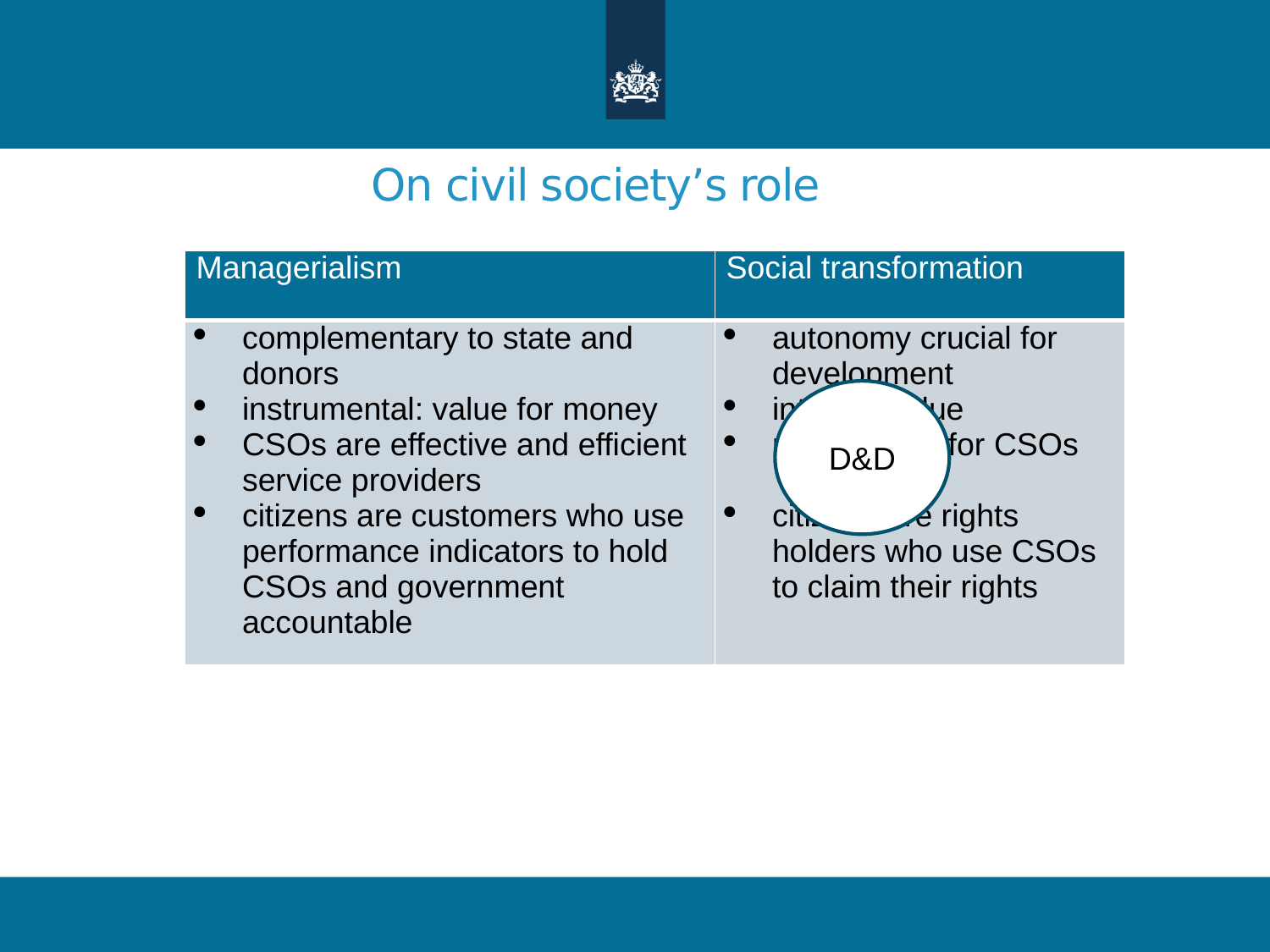

# On civil society’s role
| Managerialism | Social transformation |
| --- | --- |
| complementary to state and donors instrumental: value for money CSOs are effective and efficient service providers citizens are customers who use performance indicators to hold CSOs and government accountable | autonomy crucial for development intrinsic value political role for CSOs citizens are rights holders who use CSOs to claim their rights |
D&D